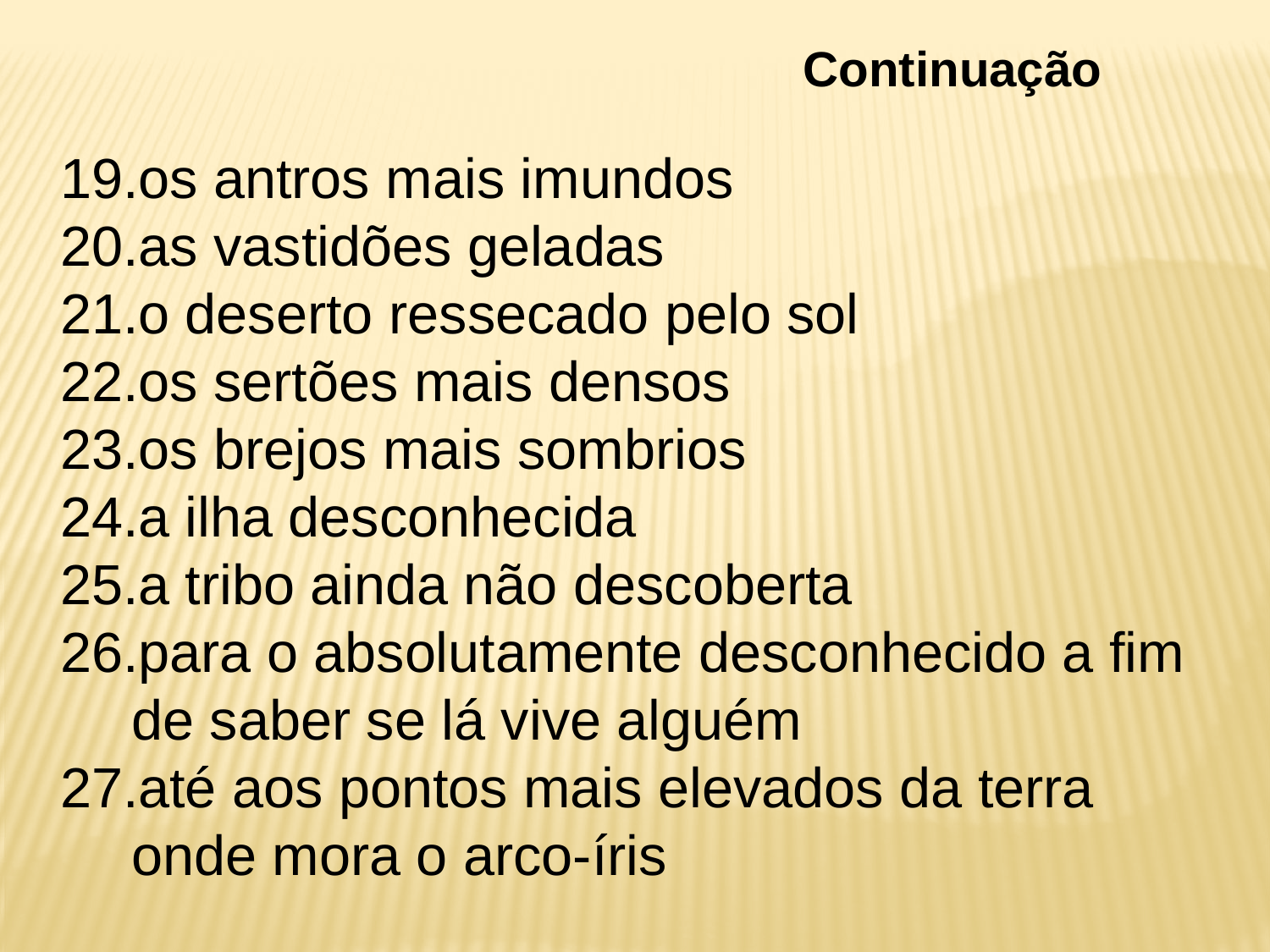

Continuação
os antros mais imundos
as vastidões geladas
o deserto ressecado pelo sol
os sertões mais densos
os brejos mais sombrios
a ilha desconhecida
a tribo ainda não descoberta
para o absolutamente desconhecido a fim de saber se lá vive alguém
até aos pontos mais elevados da terra onde mora o arco-íris